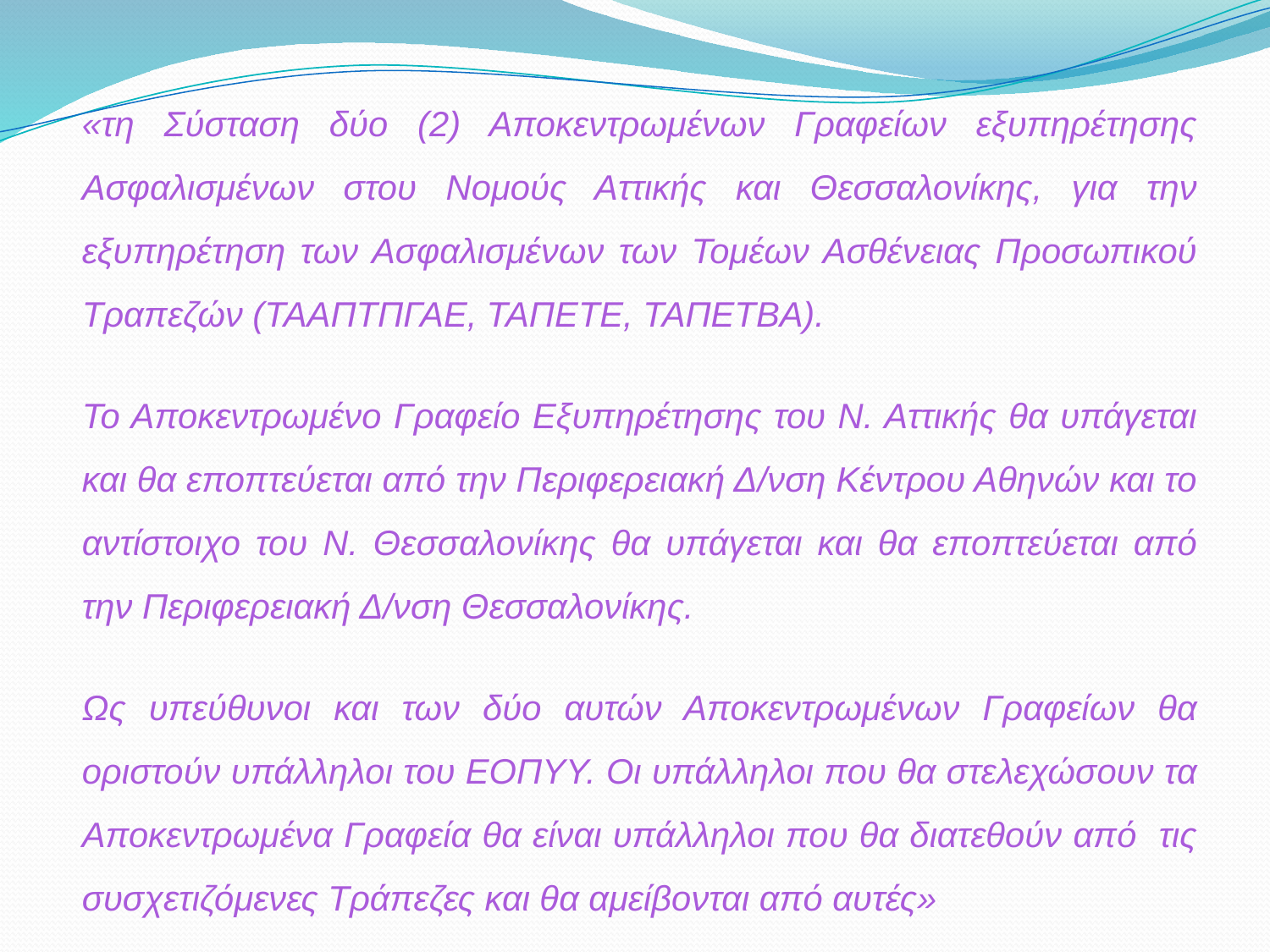

«τη Σύσταση δύο (2) Αποκεντρωμένων Γραφείων εξυπηρέτησης Ασφαλισμένων στου Νομούς Αττικής και Θεσσαλονίκης, για την εξυπηρέτηση των Ασφαλισμένων των Τομέων Ασθένειας Προσωπικού Τραπεζών (ΤΑΑΠΤΠΓΑΕ, ΤΑΠΕΤΕ, ΤΑΠΕΤΒΑ).

Το Αποκεντρωμένο Γραφείο Εξυπηρέτησης του Ν. Αττικής θα υπάγεται και θα εποπτεύεται από την Περιφερειακή Δ/νση Κέντρου Αθηνών και το αντίστοιχο του Ν. Θεσσαλονίκης θα υπάγεται και θα εποπτεύεται από την Περιφερειακή Δ/νση Θεσσαλονίκης.

Ως υπεύθυνοι και των δύο αυτών Αποκεντρωμένων Γραφείων θα οριστούν υπάλληλοι του ΕΟΠΥΥ. Οι υπάλληλοι που θα στελεχώσουν τα Αποκεντρωμένα Γραφεία θα είναι υπάλληλοι που θα διατεθούν από  τις συσχετιζόμενες Τράπεζες και θα αμείβονται από αυτές»